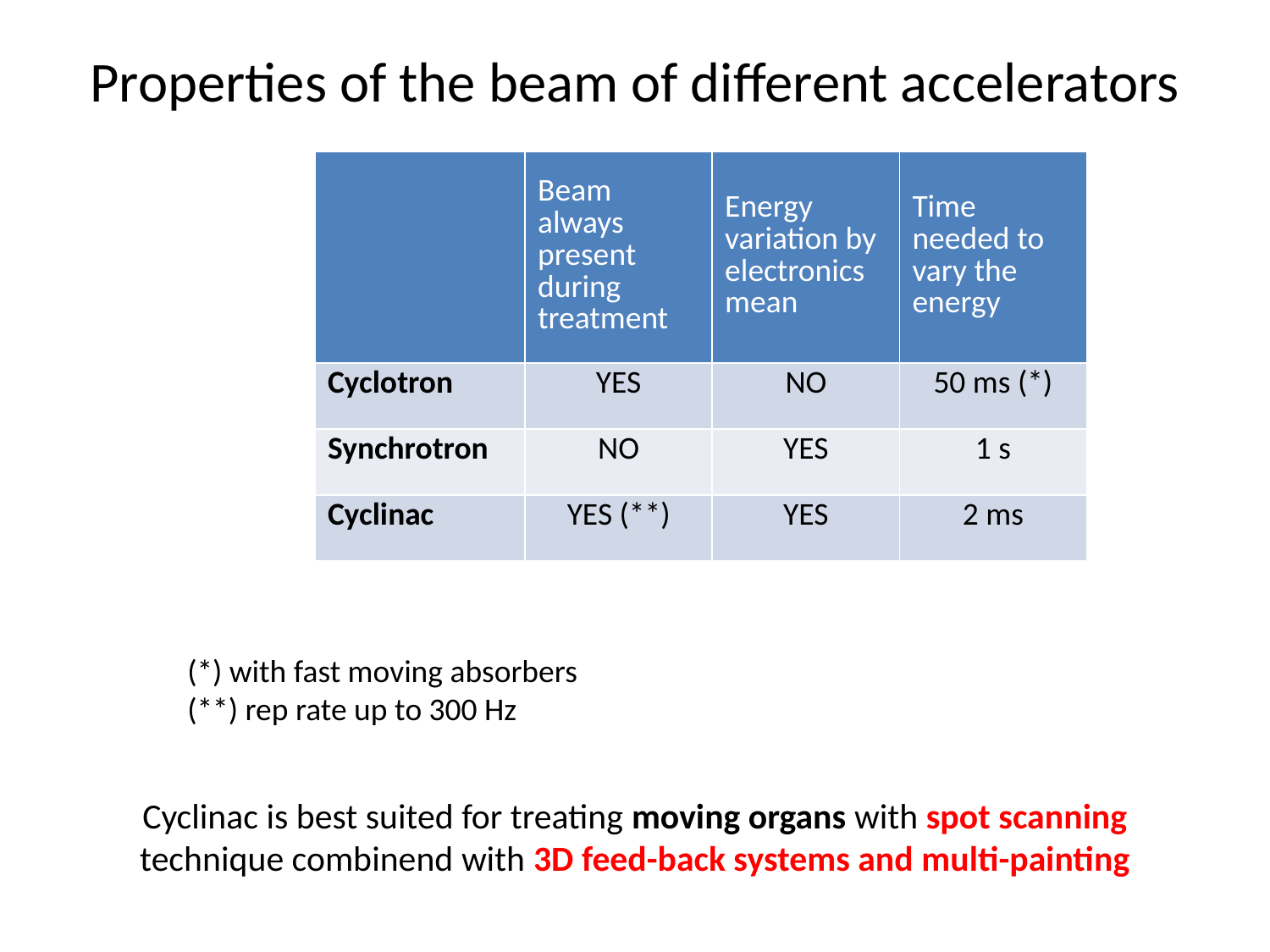

# Properties of the beam of different accelerators
|  | Beam always present during treatment | Energy variation by electronics mean | Time needed to vary the energy |
| --- | --- | --- | --- |
| Cyclotron | YES | NO | 50 ms (\*) |
| Synchrotron | NO | YES | 1 s |
| Cyclinac | YES (\*\*) | YES | 2 ms |

(*) with fast moving absorbers
(**) rep rate up to 300 Hz
Cyclinac is best suited for treating moving organs with spot scanning technique combinend with 3D feed-back systems and multi-painting